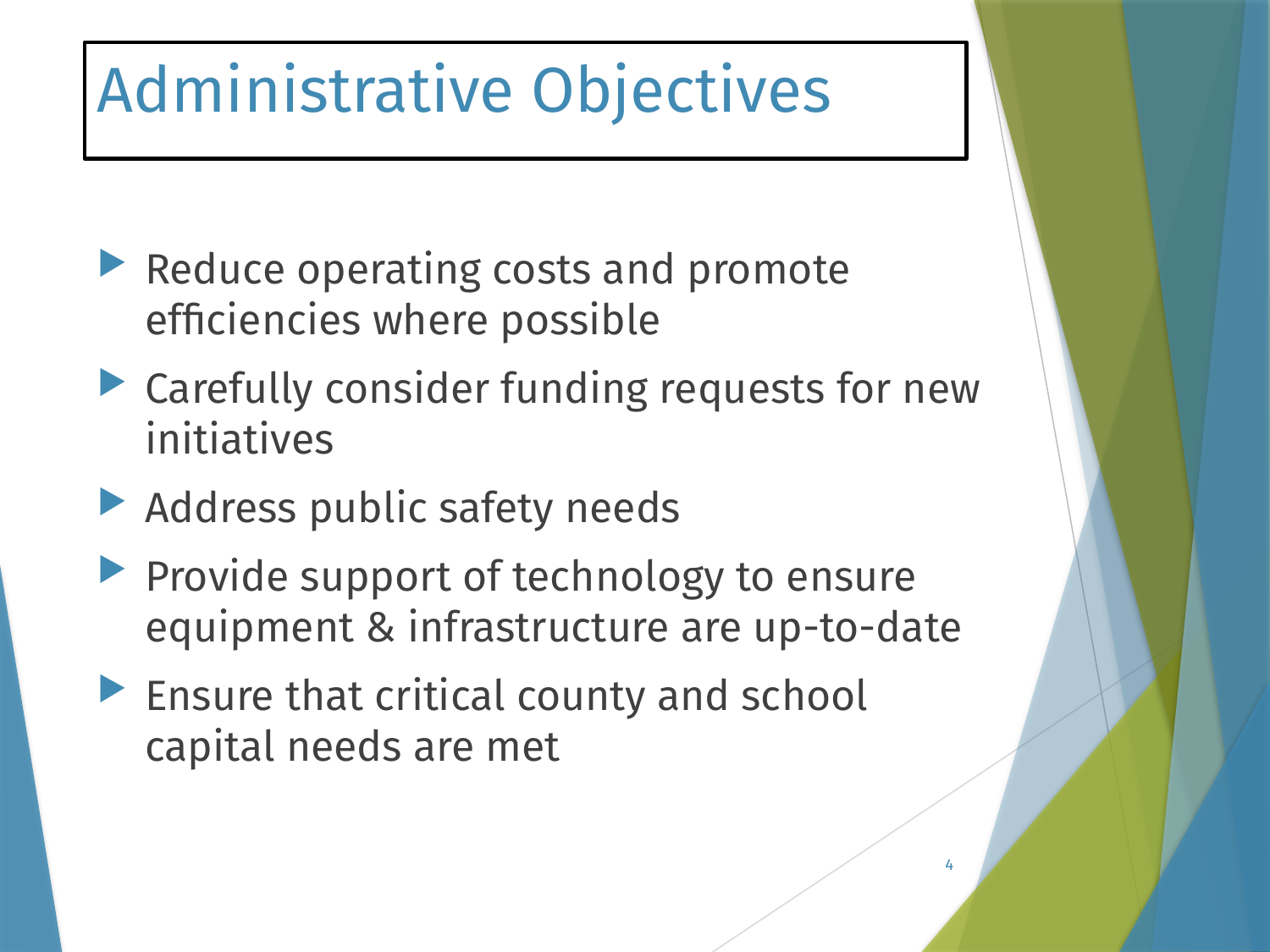

# Administrative Objectives

Reduce operating costs and promote efficiencies where possible
Carefully consider funding requests for new initiatives
Address public safety needs
Provide support of technology to ensure equipment & infrastructure are up-to-date
Ensure that critical county and school capital needs are met

4